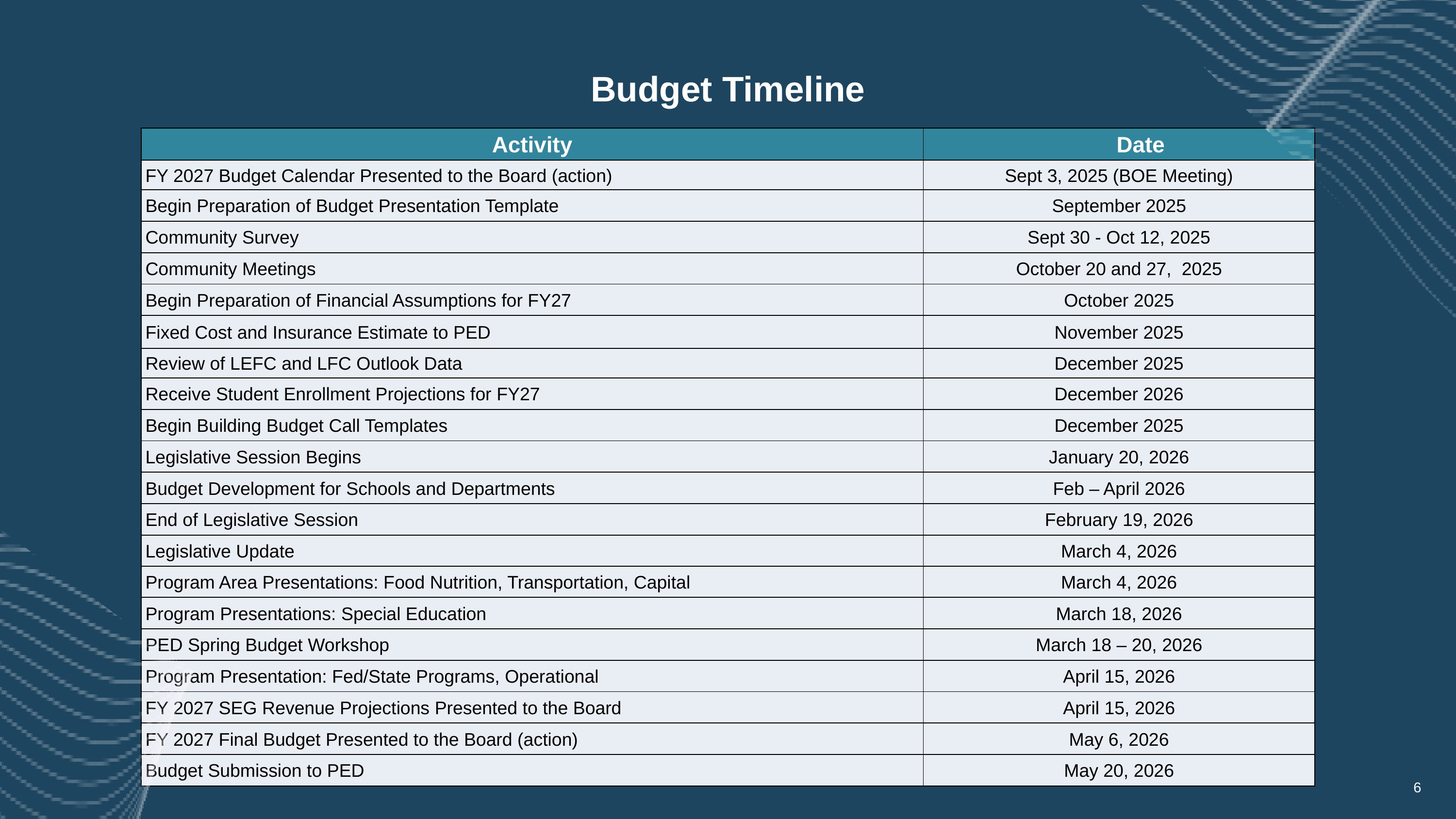

Budget Timeline
| Activity | Date |
| --- | --- |
| FY 2027 Budget Calendar Presented to the Board (action) | Sept 3, 2025 (BOE Meeting) |
| Begin Preparation of Budget Presentation Template | September 2025 |
| Community Survey | Sept 30 - Oct 12, 2025 |
| Community Meetings | October 20 and 27, 2025 |
| Begin Preparation of Financial Assumptions for FY27 | October 2025 |
| Fixed Cost and Insurance Estimate to PED | November 2025 |
| Review of LEFC and LFC Outlook Data | December 2025 |
| Receive Student Enrollment Projections for FY27 | December 2026 |
| Begin Building Budget Call Templates | December 2025 |
| Legislative Session Begins | January 20, 2026 |
| Budget Development for Schools and Departments | Feb – April 2026 |
| End of Legislative Session | February 19, 2026 |
| Legislative Update | March 4, 2026 |
| Program Area Presentations: Food Nutrition, Transportation, Capital | March 4, 2026 |
| Program Presentations: Special Education | March 18, 2026 |
| PED Spring Budget Workshop | March 18 – 20, 2026 |
| Program Presentation: Fed/State Programs, Operational | April 15, 2026 |
| FY 2027 SEG Revenue Projections Presented to the Board | April 15, 2026 |
| FY 2027 Final Budget Presented to the Board (action) | May 6, 2026 |
| Budget Submission to PED | May 20, 2026 |

6